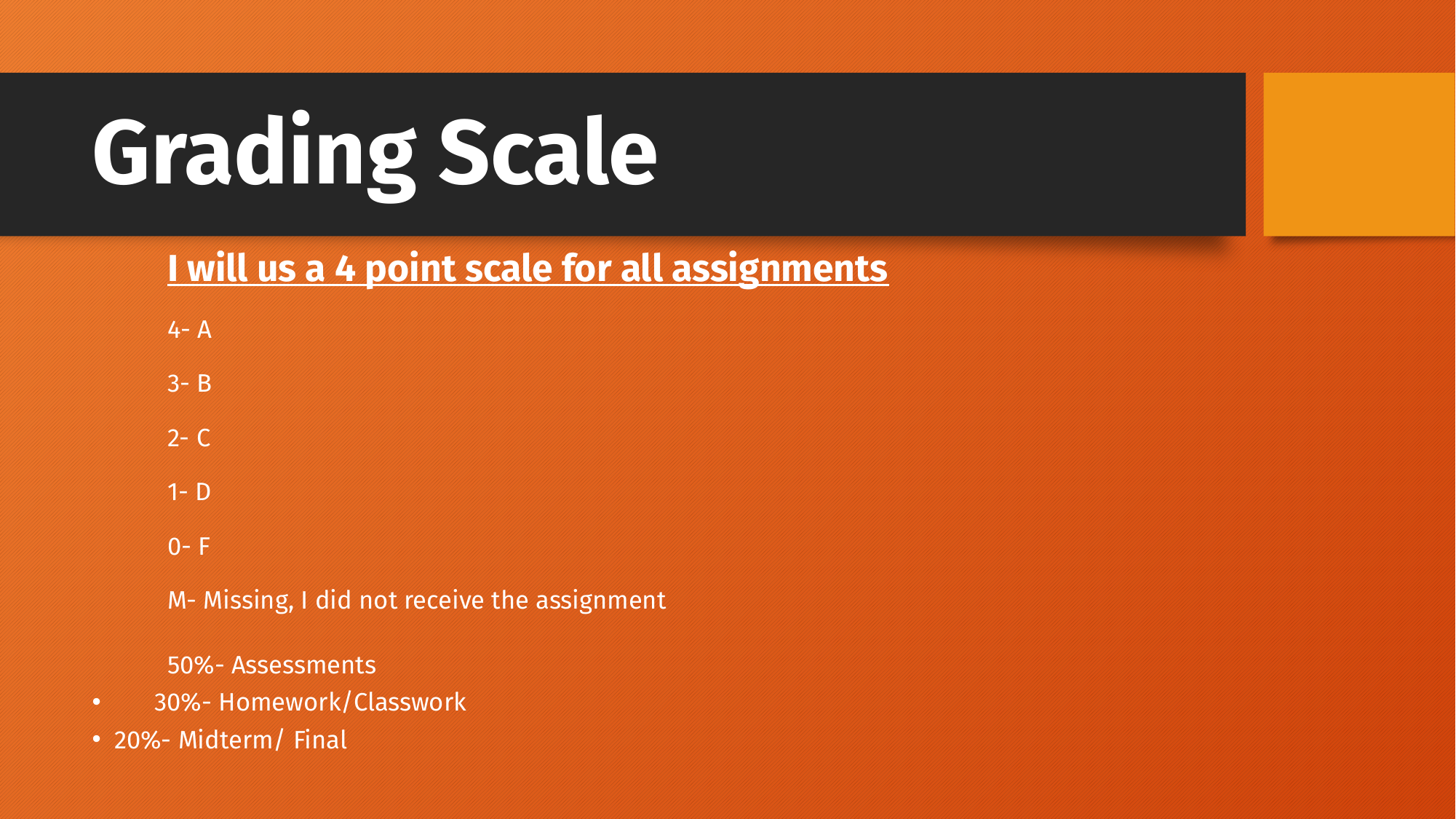

# Grading Scale
	I will us a 4 point scale for all assignments
					4- A
					3- B
					2- C
					1- D
					0- F
		M- Missing, I did not receive the assignment
				50%- Assessments
			      30%- Homework/Classwork
				20%- Midterm/ Final